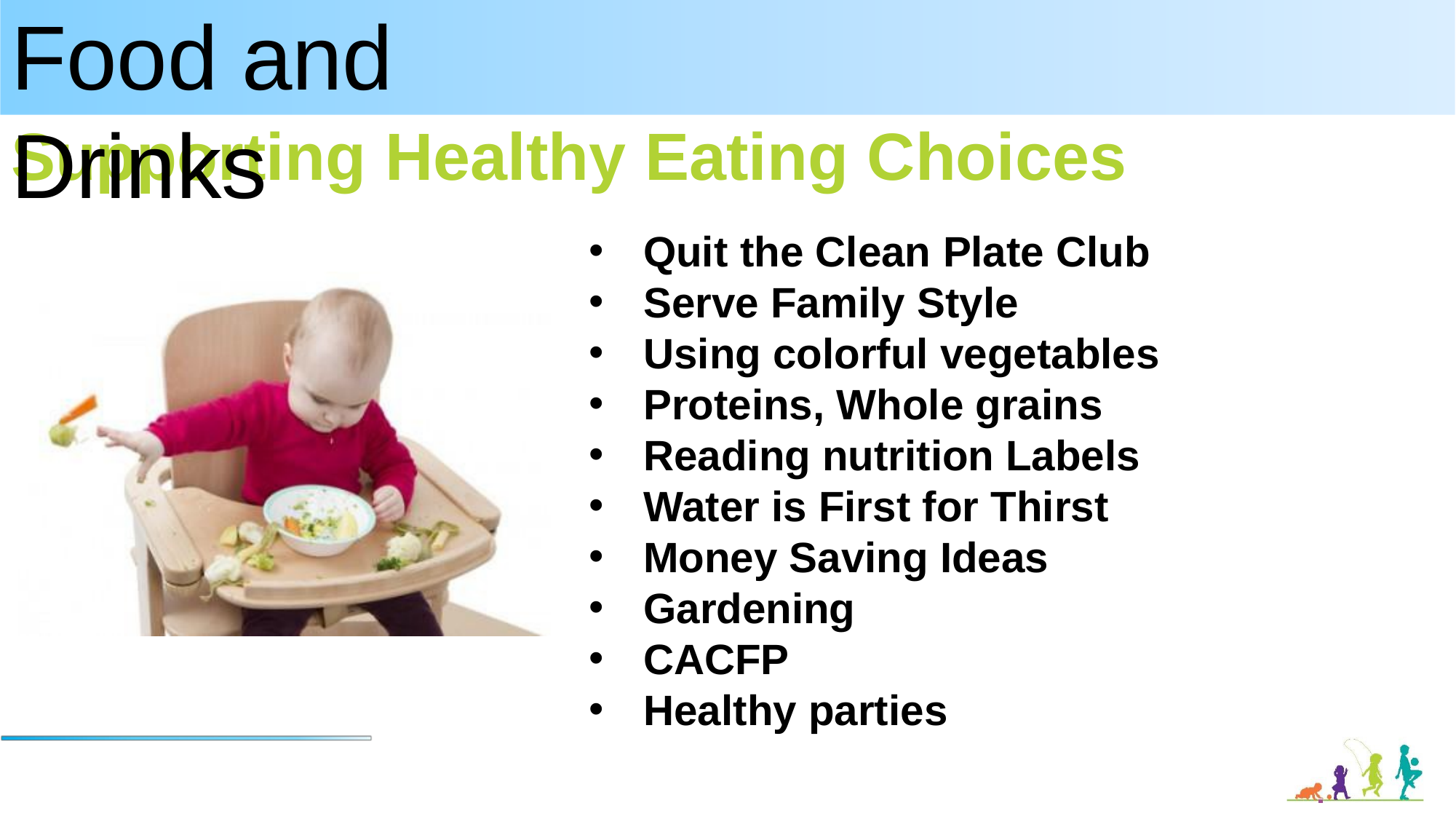

Food	and Drinks
Supporting Healthy Eating Choices

Quit the Clean Plate Club
Serve Family Style
Using colorful vegetables
Proteins, Whole grains
Reading nutrition Labels
Water is First for Thirst
Money Saving Ideas
Gardening
CACFP
Healthy parties